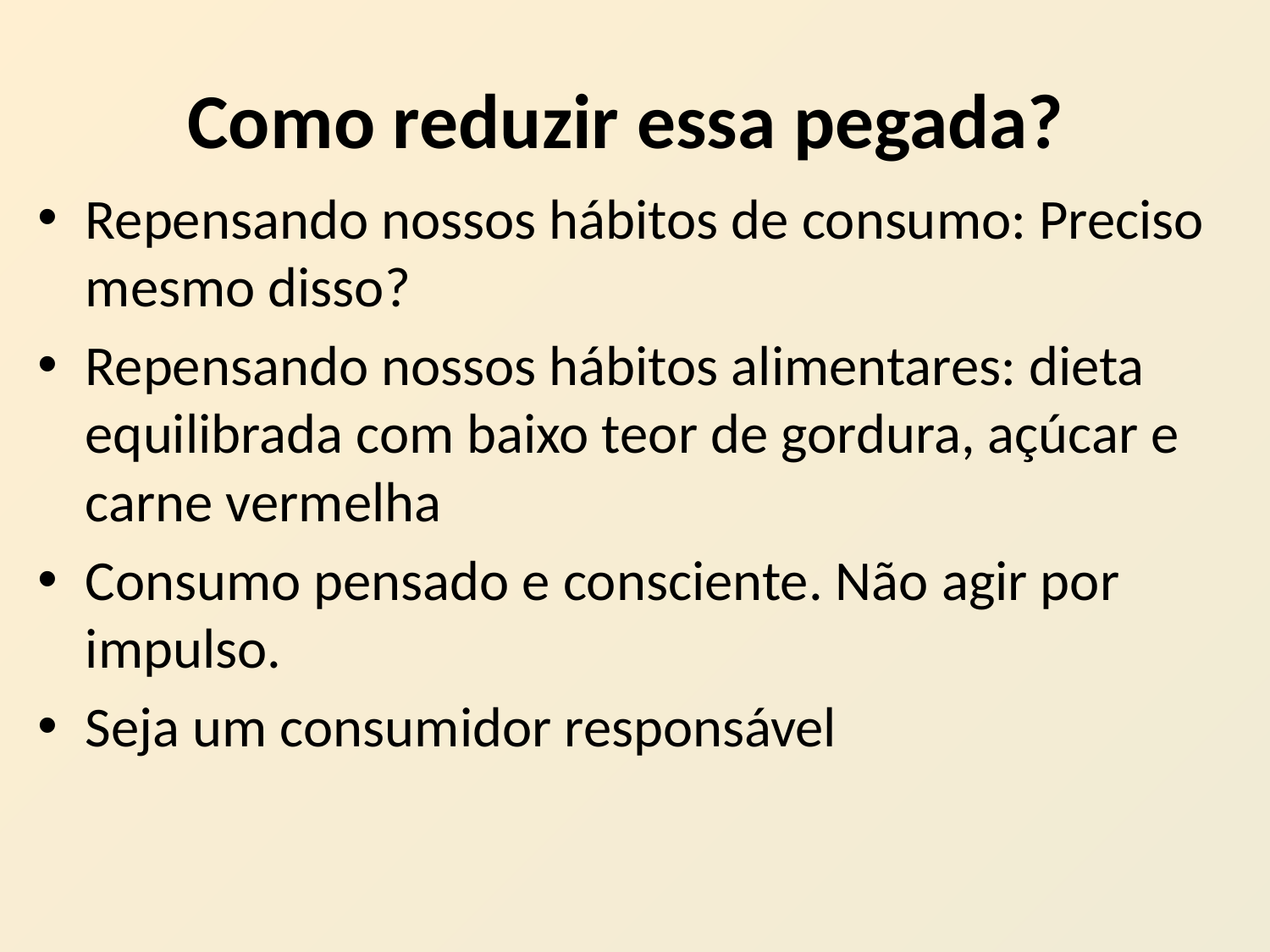

# Como reduzir essa pegada?
Repensando nossos hábitos de consumo: Preciso mesmo disso?
Repensando nossos hábitos alimentares: dieta equilibrada com baixo teor de gordura, açúcar e carne vermelha
Consumo pensado e consciente. Não agir por impulso.
Seja um consumidor responsável